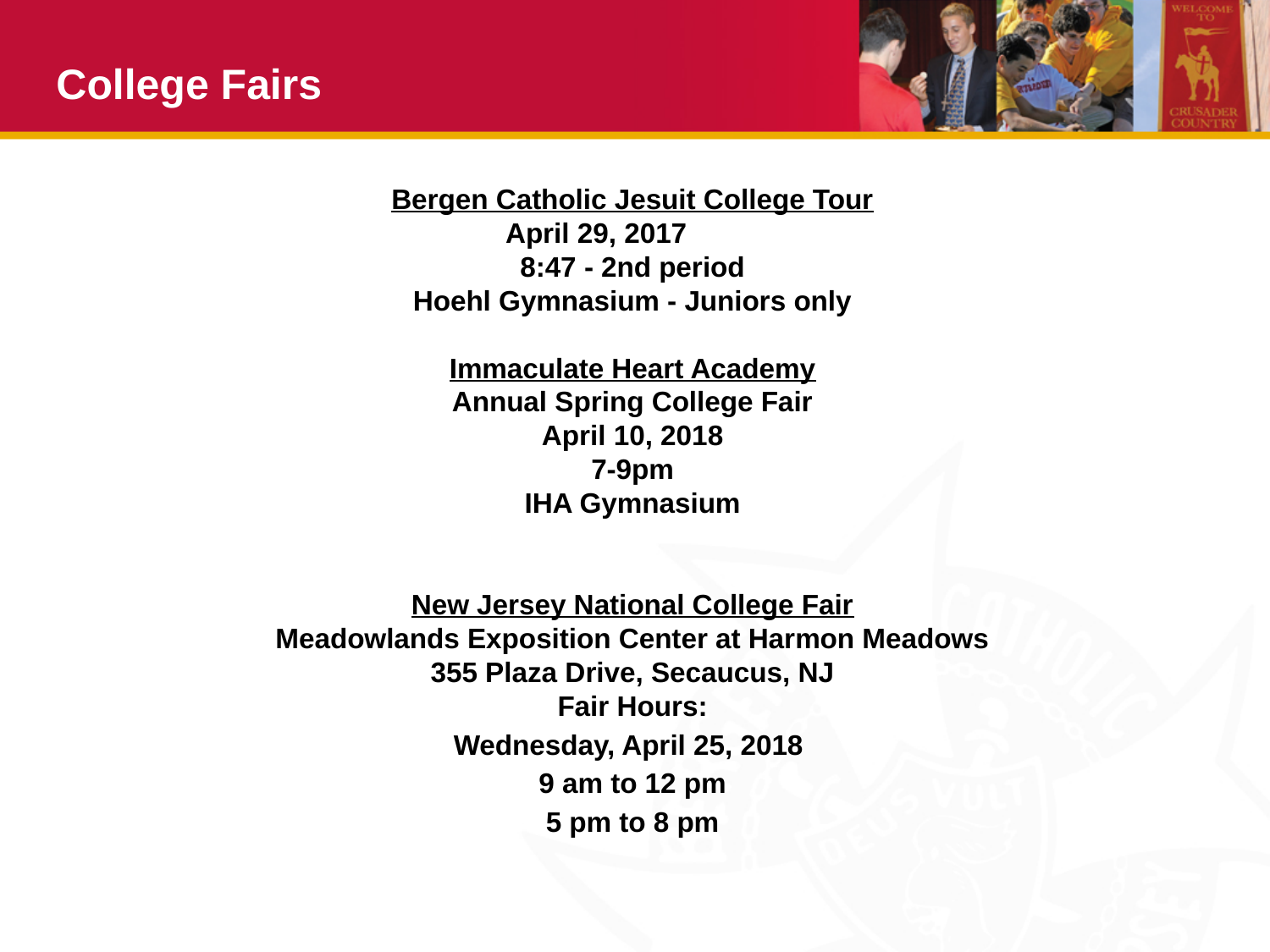

# College Fairs
Bergen Catholic Jesuit College Tour
April 29, 2017
8:47 - 2nd period
Hoehl Gymnasium - Juniors only

Immaculate Heart Academy
Annual Spring College Fair
April 10, 2018
7-9pm
IHA Gymnasium

New Jersey National College Fair
Meadowlands Exposition Center at Harmon Meadows
355 Plaza Drive, Secaucus, NJ
Fair Hours:
Wednesday, April 25, 2018
9 am to 12 pm
5 pm to 8 pm